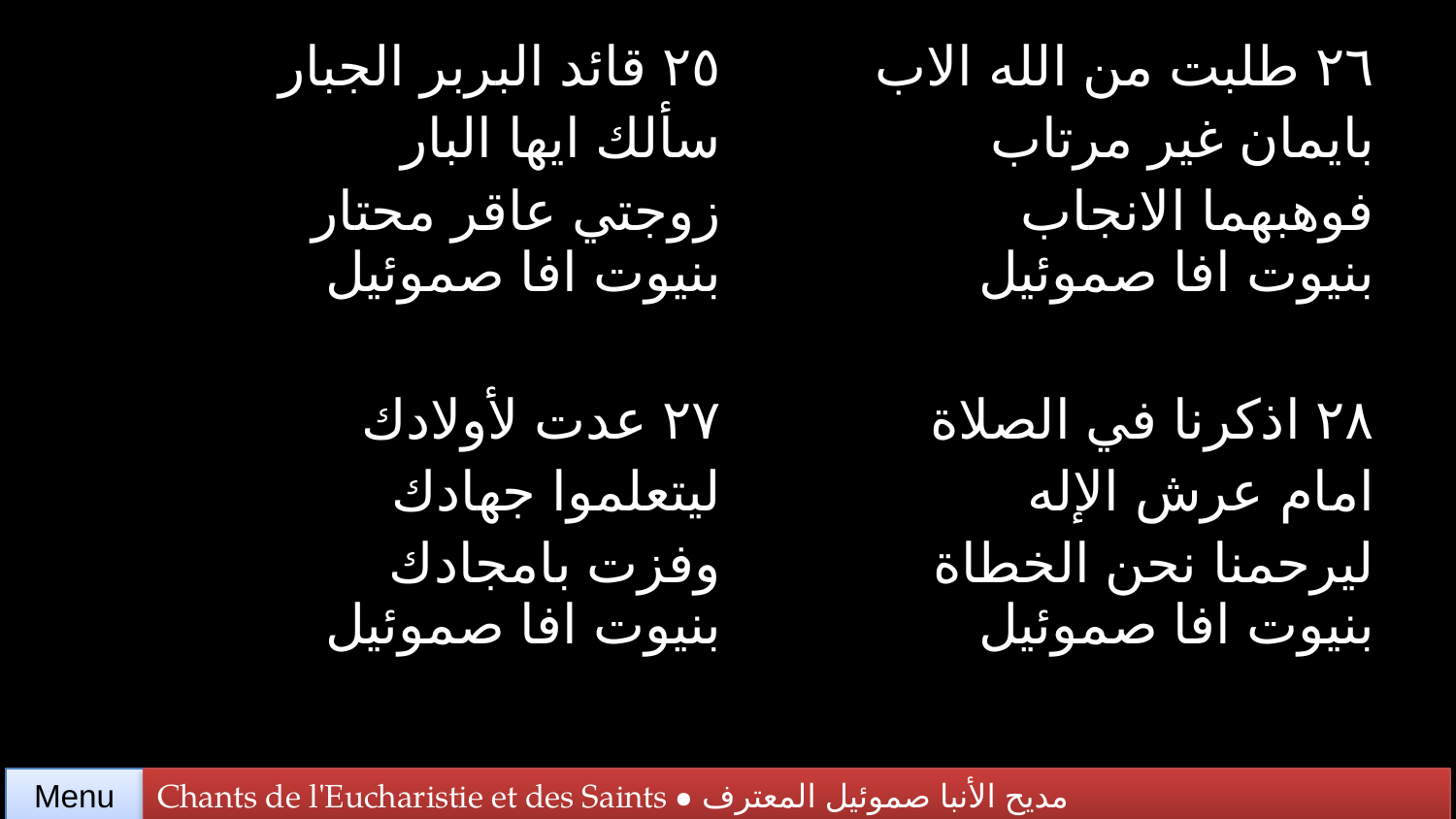

| ٢٥ قائد البربر الجبار سألك ايها البار زوجتي عاقر محتار بنيوت افا صموئيل | ٢٦ طلبت من الله الاب بايمان غير مرتاب فوهبهما الانجاب بنيوت افا صموئيل |
| --- | --- |
| ٢٧ عدت لأولادك ليتعلموا جهادك وفزت بامجادك بنيوت افا صموئيل | ٢٨ اذكرنا في الصلاة امام عرش الإله ليرحمنا نحن الخطاة بنيوت افا صموئيل |

Chants de l'Eucharistie et des Saints • مديح الأنبا صموئيل المعترف
Menu